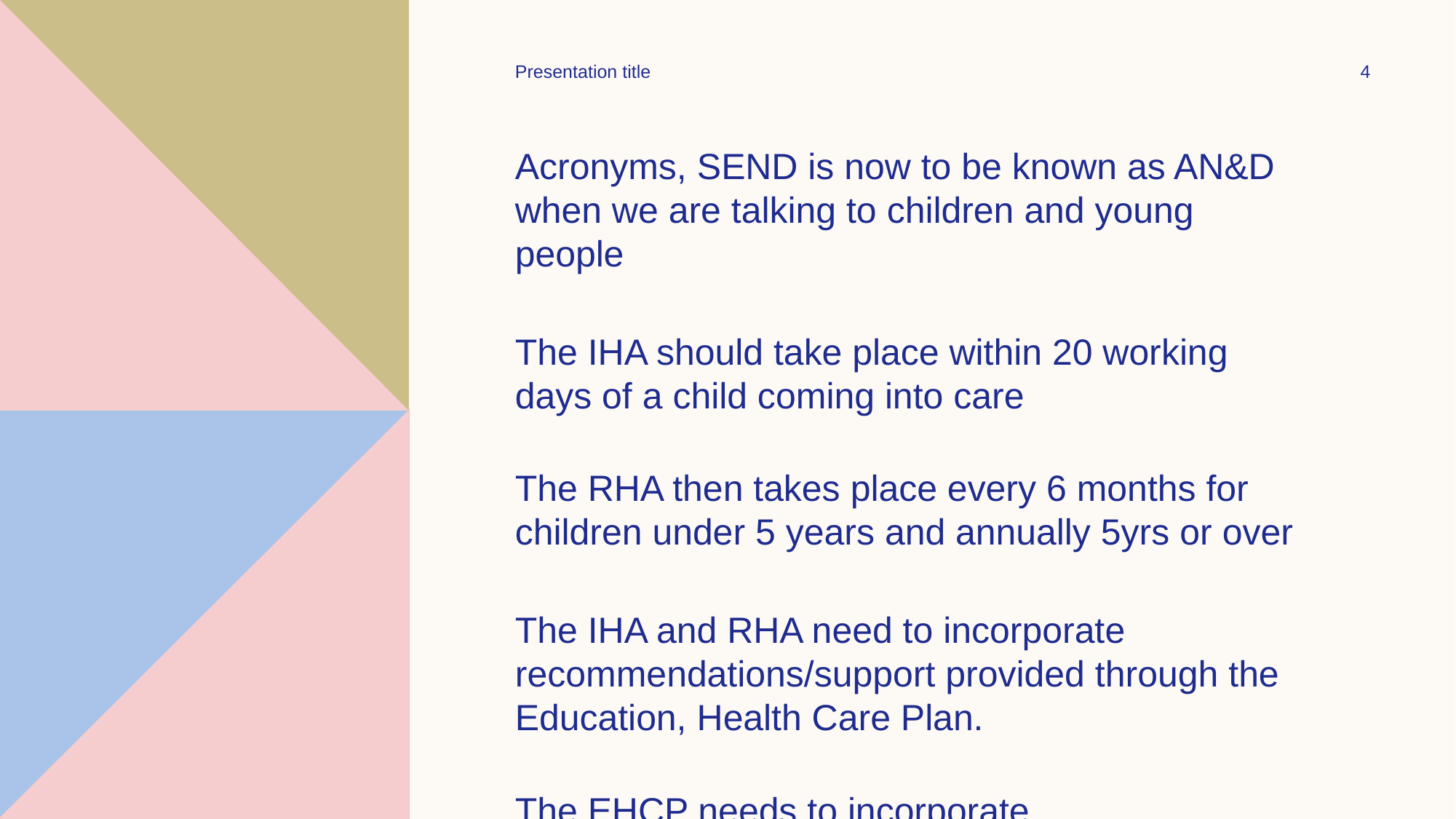

Presentation title
4
Acronyms, SEND is now to be known as AN&D when we are talking to children and young people

The IHA should take place within 20 working days of a child coming into care
The RHA then takes place every 6 months for children under 5 years and annually 5yrs or over

The IHA and RHA need to incorporate recommendations/support provided through the Education, Health Care Plan.
The EHCP needs to incorporate recommendations of IHA’s and RHA’s